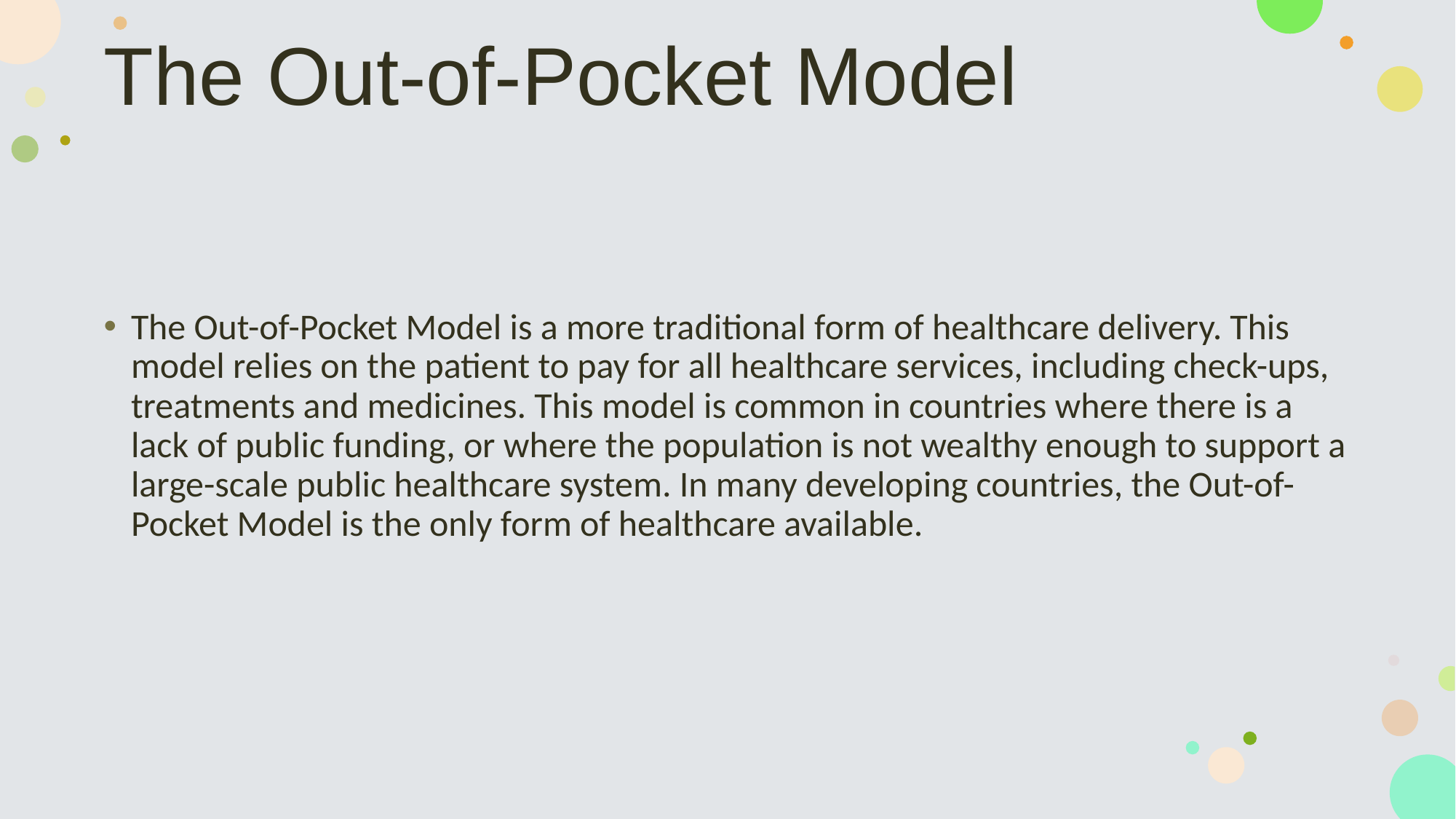

# The Out-of-Pocket Model

The Out-of-Pocket Model is a more traditional form of healthcare delivery. This model relies on the patient to pay for all healthcare services, including check-ups, treatments and medicines. This model is common in countries where there is a lack of public funding, or where the population is not wealthy enough to support a large-scale public healthcare system. In many developing countries, the Out-of-Pocket Model is the only form of healthcare available.